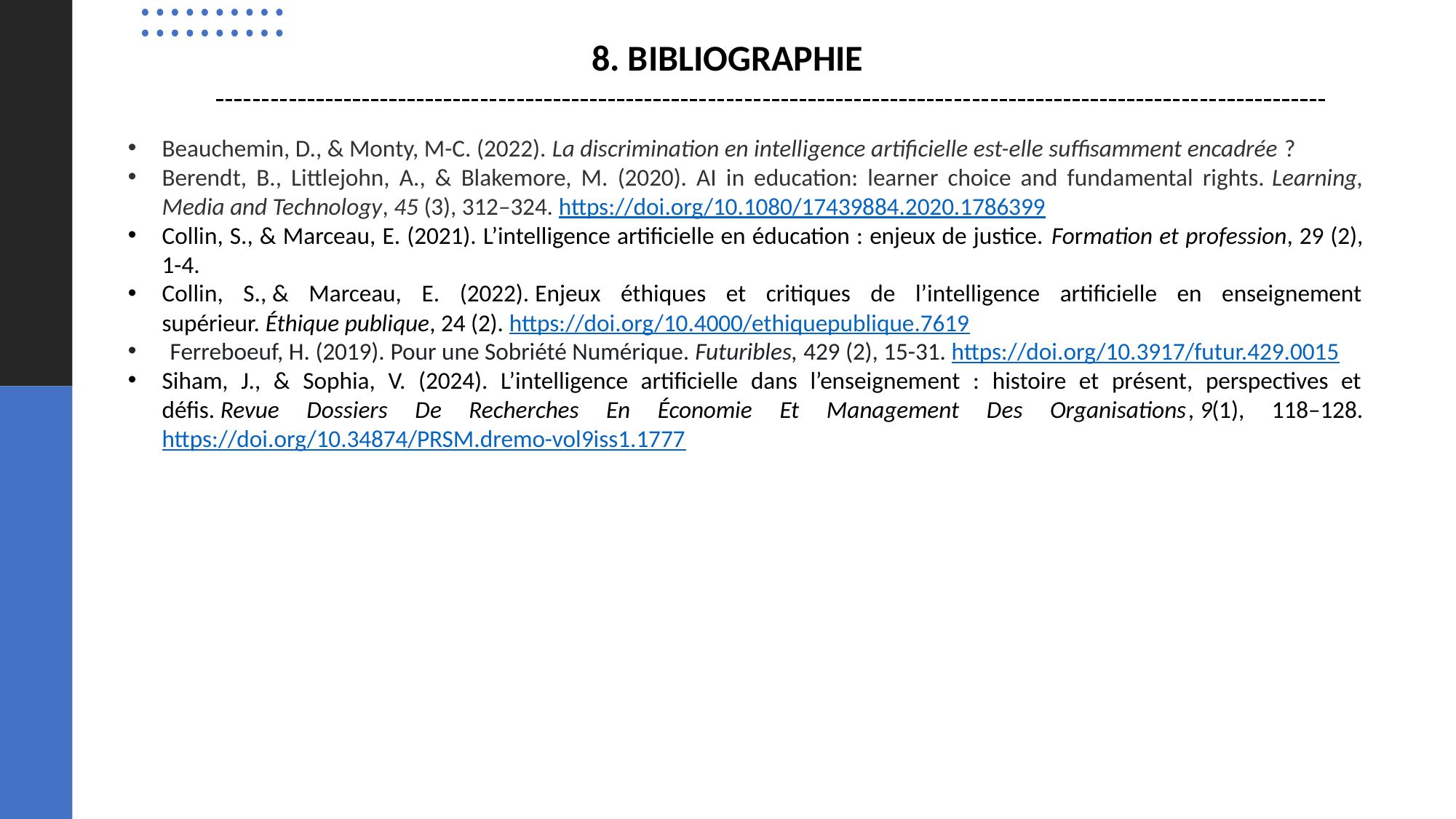

8. BIBLIOGRAPHIE
Beauchemin, D., & Monty, M-C. (2022). La discrimination en intelligence artificielle est-elle suffisamment encadrée ?
Berendt, B., Littlejohn, A., & Blakemore, M. (2020). AI in education: learner choice and fundamental rights. Learning, Media and Technology, 45 (3), 312–324. https://doi.org/10.1080/17439884.2020.1786399
Collin, S., & Marceau, E. (2021). L’intelligence artificielle en éducation : enjeux de justice. Formation et profession, 29 (2), 1-4.
Collin, S., & Marceau, E. (2022). Enjeux éthiques et critiques de l’intelligence artificielle en enseignement supérieur. Éthique publique, 24 (2). https://doi.org/10.4000/ethiquepublique.7619
     Ferreboeuf, H. (2019). Pour une Sobriété Numérique. Futuribles, 429 (2), 15-31. https://doi.org/10.3917/futur.429.0015
Siham, J., & Sophia, V. (2024). L’intelligence artificielle dans l’enseignement : histoire et présent, perspectives et défis. Revue Dossiers De Recherches En Économie Et Management Des Organisations, 9(1), 118–128. https://doi.org/10.34874/PRSM.dremo-vol9iss1.1777